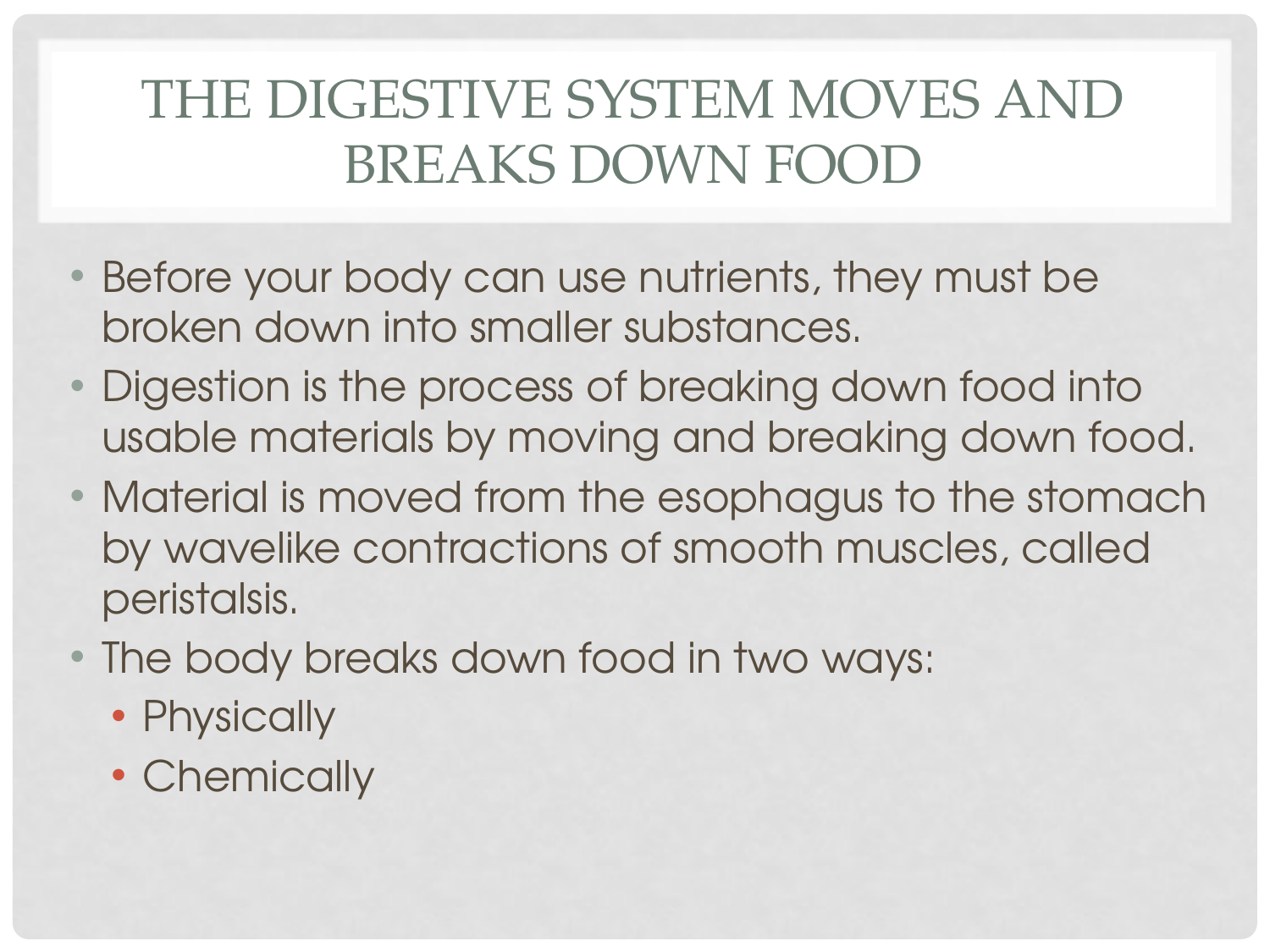

# The digestive system moves and breaks down food
Before your body can use nutrients, they must be broken down into smaller substances.
Digestion is the process of breaking down food into usable materials by moving and breaking down food.
Material is moved from the esophagus to the stomach by wavelike contractions of smooth muscles, called peristalsis.
The body breaks down food in two ways:
Physically
Chemically